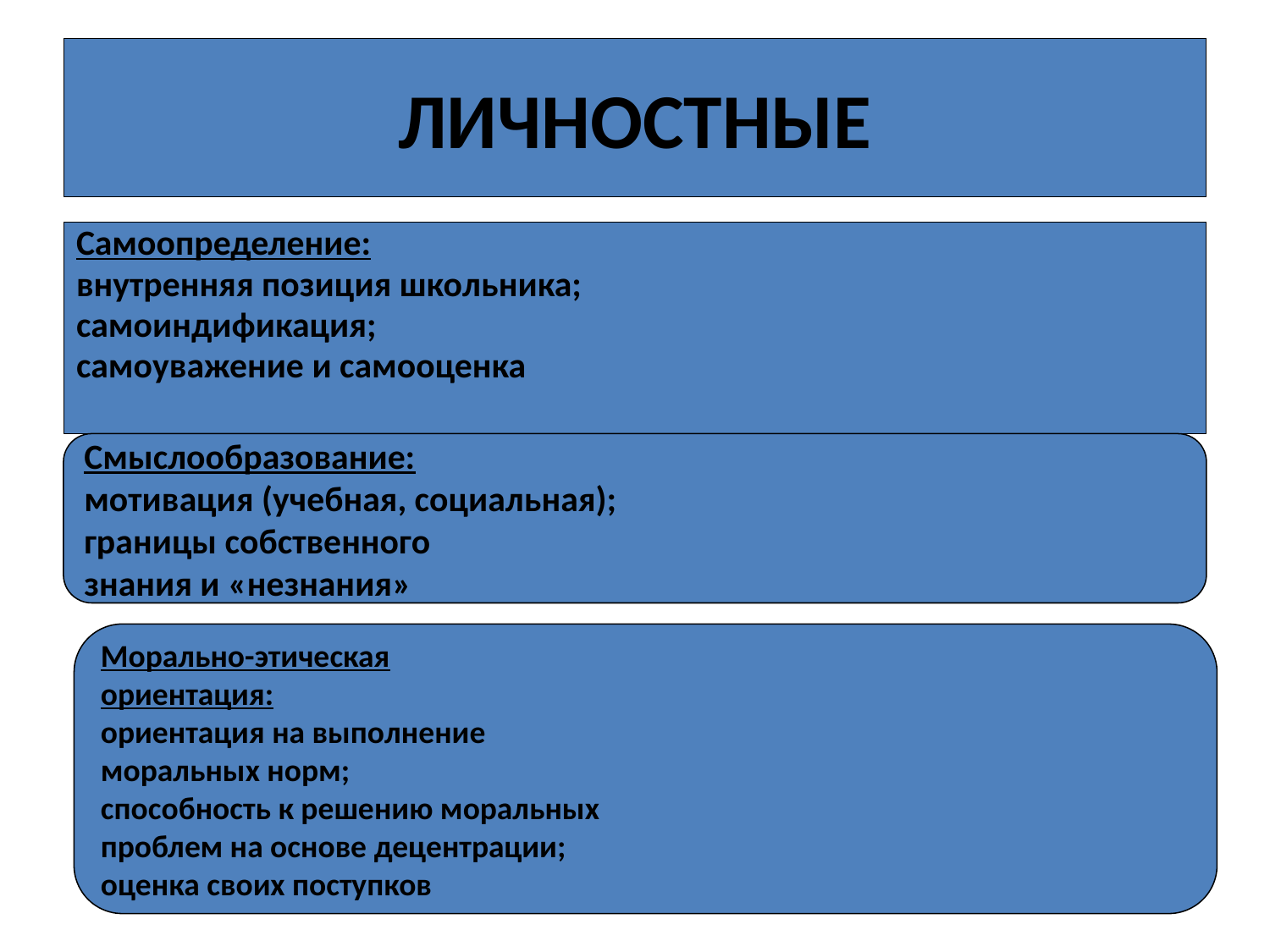

# ЛИЧНОСТНЫЕ
Самоопределение:
внутренняя позиция школьника;
самоиндификация;
самоуважение и самооценка
Смыслообразование:
мотивация (учебная, социальная);
границы собственного
знания и «незнания»
Морально-этическая
ориентация:
ориентация на выполнение
моральных норм;
способность к решению моральных
проблем на основе децентрации;
оценка своих поступков